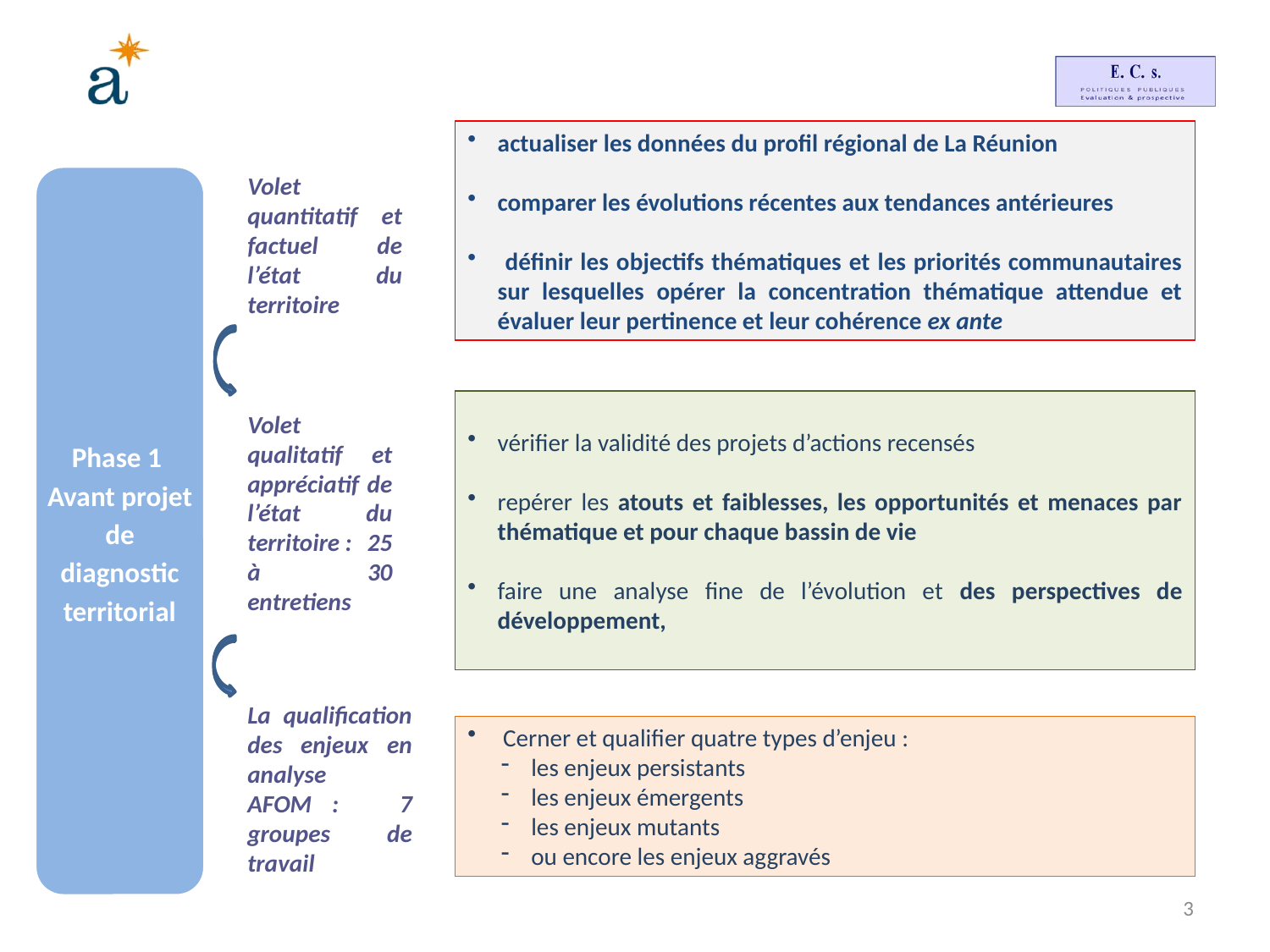

actualiser les données du profil régional de La Réunion

comparer les évolutions récentes aux tendances antérieures

 définir les objectifs thématiques et les priorités communautaires sur lesquelles opérer la concentration thématique attendue et évaluer leur pertinence et leur cohérence ex ante
Volet quantitatif et factuel de l’état du territoire

Phase 1
Avant projet de diagnostic territorial

vérifier la validité des projets d’actions recensés

repérer les atouts et faiblesses, les opportunités et menaces par thématique et pour chaque bassin de vie

faire une analyse fine de l’évolution et des perspectives de développement,

Volet qualitatif et appréciatif de l’état du territoire : 25 à 30 entretiens

La qualification des enjeux en analyse  AFOM :   7 groupes de travail
 Cerner et qualifier quatre types d’enjeu :
les enjeux persistants
les enjeux émergents
les enjeux mutants
ou encore les enjeux aggravés
3